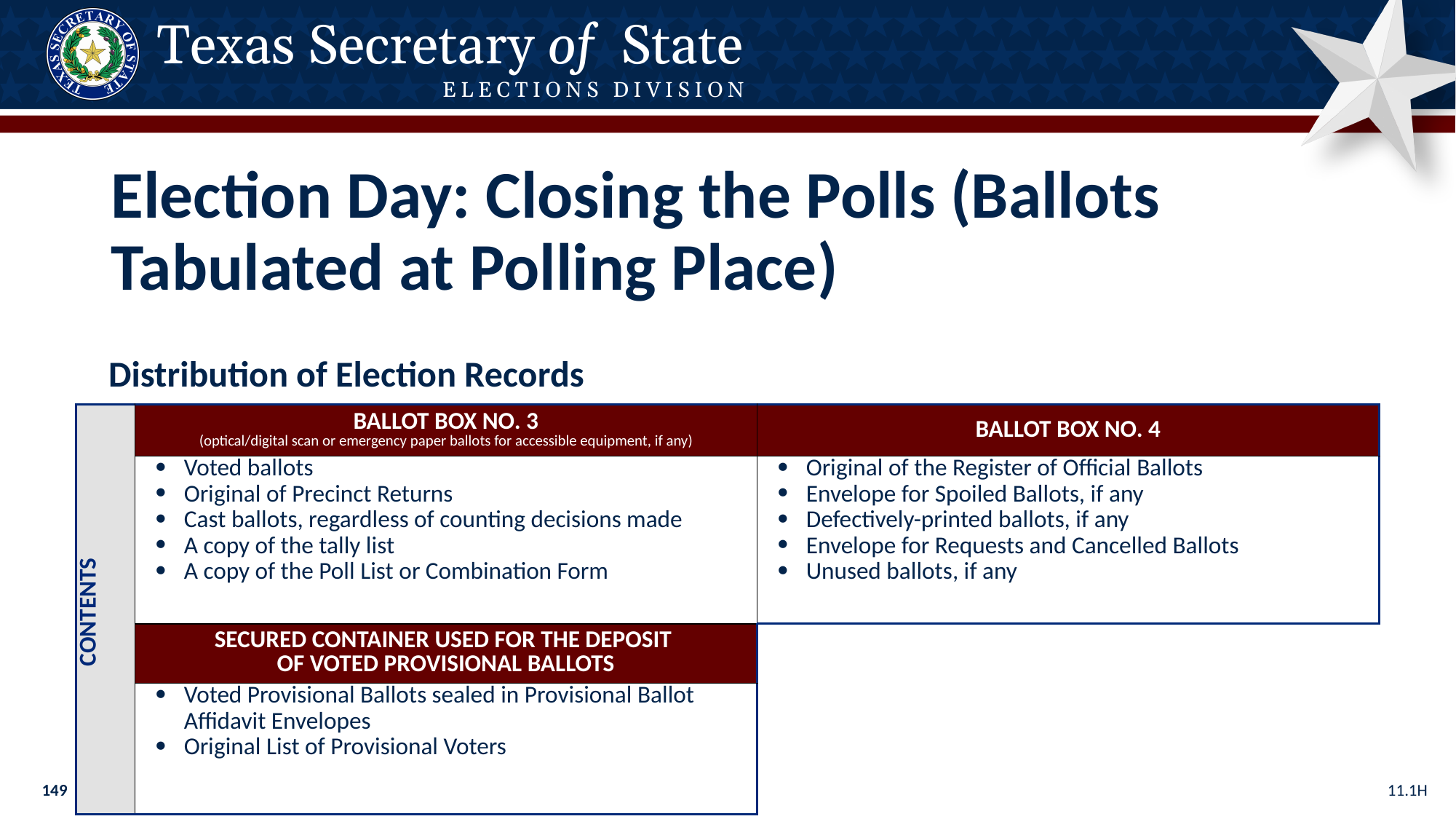

Election Day: Closing the Polls (Ballots Tabulated at Polling Place)
Distribution of Election Records
| CONTENTS | BALLOT BOX NO. 3 (optical/digital scan or emergency paper ballots for accessible equipment, if any) | BALLOT BOX NO. 4 |
| --- | --- | --- |
|  | Voted ballots Original of Precinct Returns Cast ballots, regardless of counting decisions made A copy of the tally list A copy of the Poll List or Combination Form | Original of the Register of Official Ballots Envelope for Spoiled Ballots, if any Defectively-printed ballots, if any Envelope for Requests and Cancelled Ballots Unused ballots, if any |
|  | SECURED CONTAINER USED FOR THE DEPOSIT OF VOTED PROVISIONAL BALLOTS |  |
|  | Voted Provisional Ballots sealed in Provisional Ballot Affidavit Envelopes Original List of Provisional Voters |  |
11.1H
149